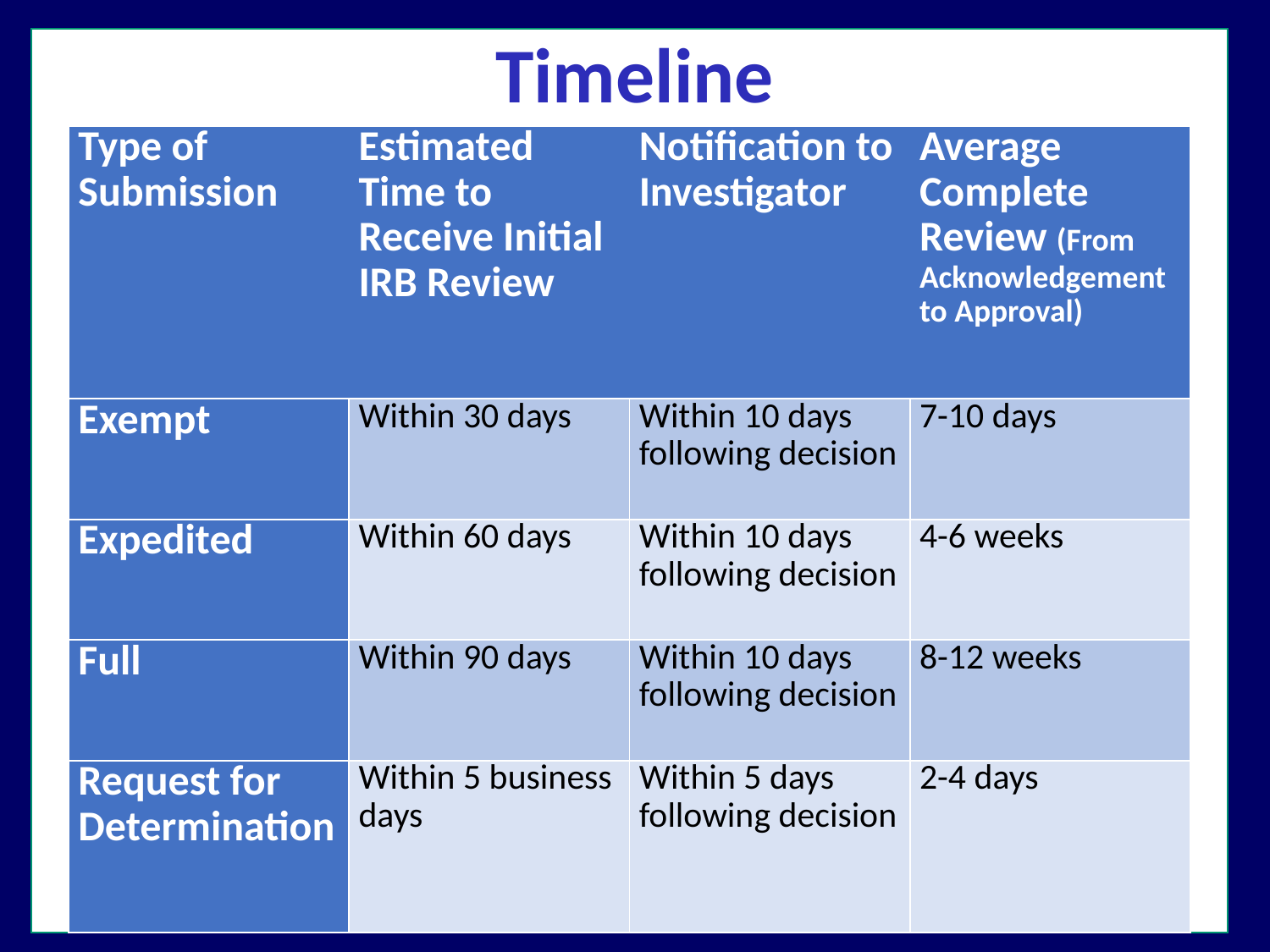

Timeline
Time
| Type of Submission | Estimated Time to Receive Initial IRB Review | Notification to Investigator | Average Complete Review (From Acknowledgement to Approval) |
| --- | --- | --- | --- |
| Exempt | Within 30 days | Within 10 days following decision | 7-10 days |
| Expedited | Within 60 days | Within 10 days following decision | 4-6 weeks |
| Full | Within 90 days | Within 10 days following decision | 8-12 weeks |
| Request for Determination | Within 5 business days | Within 5 days following decision | 2-4 days |